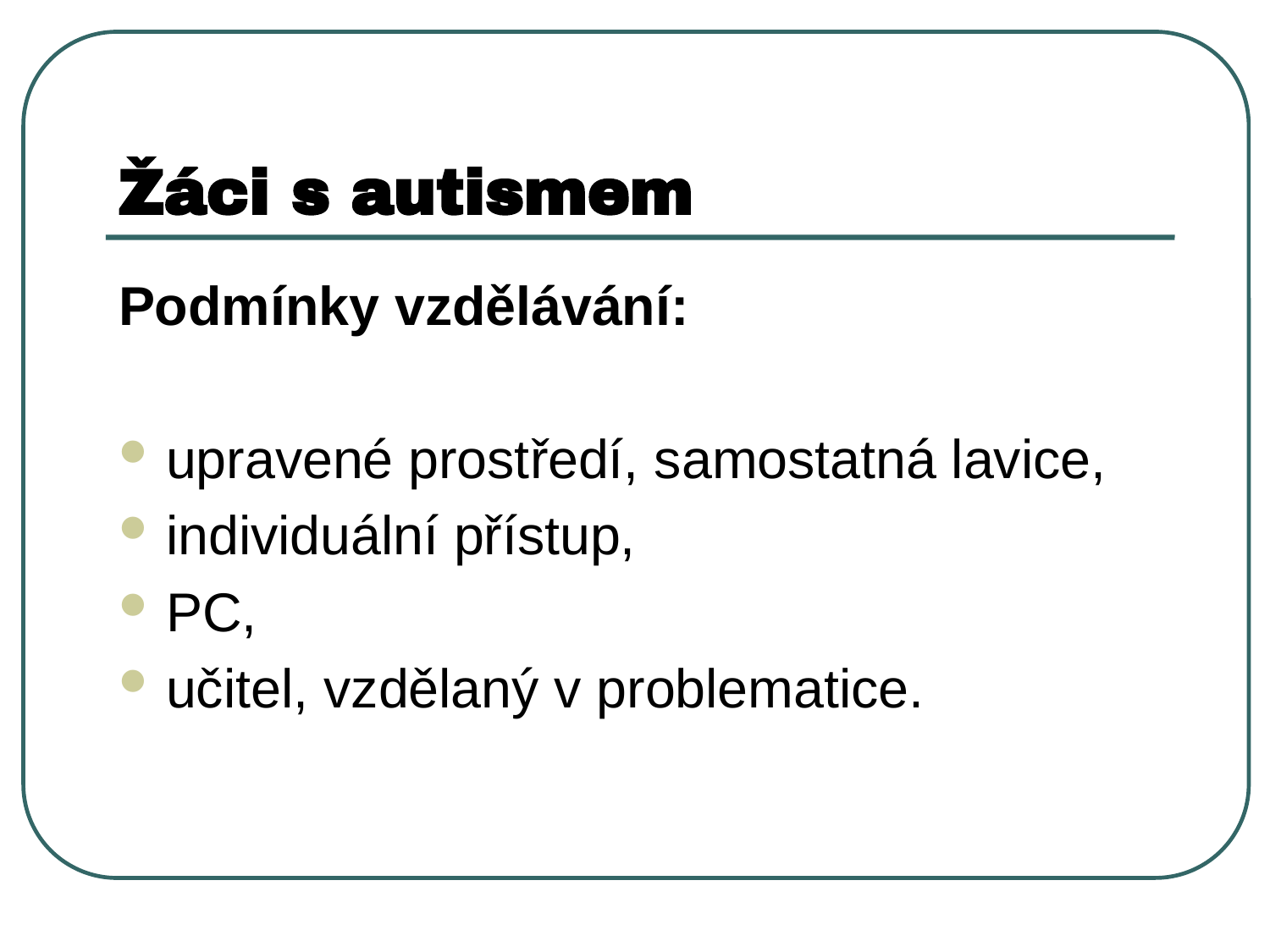

# Žáci s autismem
Podmínky vzdělávání:

upravené prostředí, samostatná lavice,
individuální přístup,
PC,
učitel, vzdělaný v problematice.